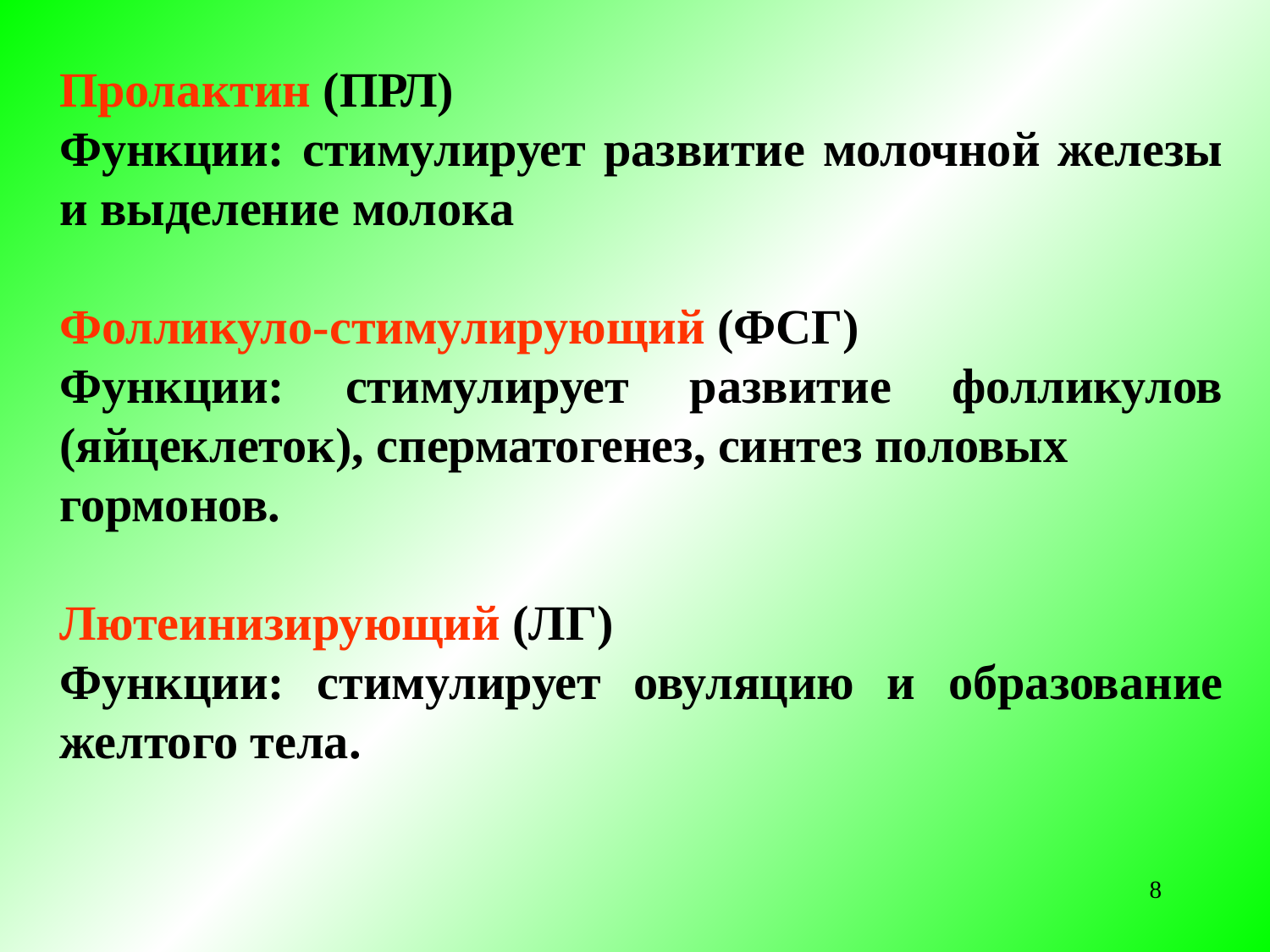

Пролактин (ПРЛ)
Функции: стимулирует развитие молочной железы и выделение молока

Фолликуло-стимулирующий (ФСГ)
Функции: стимулирует развитие фолликулов (яйцеклеток), сперматогенез, синтез половых
гормонов.

Лютеинизирующий (ЛГ)
Функции: стимулирует овуляцию и образование желтого тела.

8